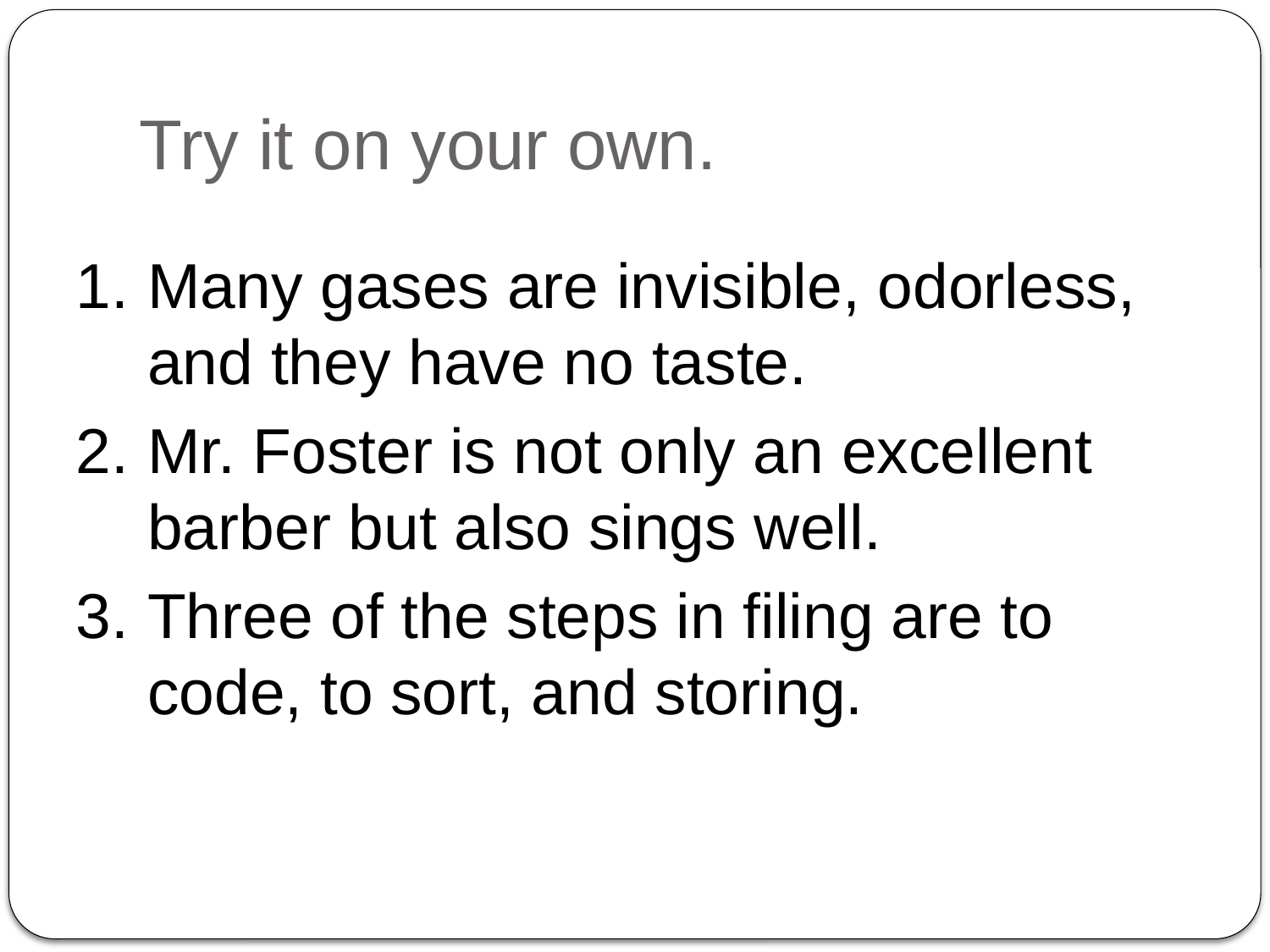

# Try it on your own.
Many gases are invisible, odorless, and they have no taste.
Mr. Foster is not only an excellent barber but also sings well.
Three of the steps in filing are to code, to sort, and storing.